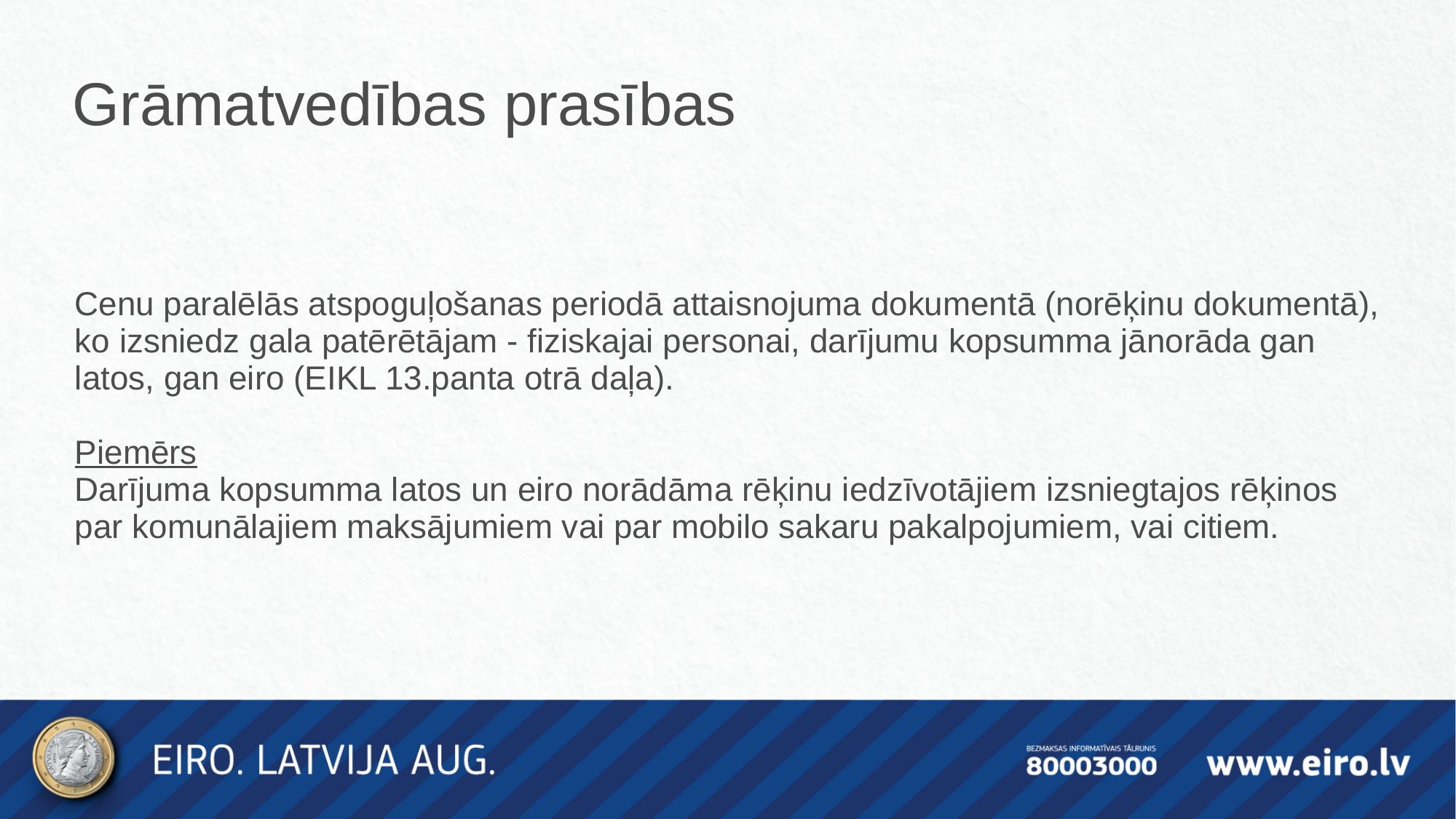

Grāmatvedības prasības
Cenu paralēlās atspoguļošanas periodā attaisnojuma dokumentā (norēķinu dokumentā), ko izsniedz gala patērētājam - fiziskajai personai, darījumu kopsumma jānorāda gan latos, gan eiro (EIKL 13.panta otrā daļa).

Piemērs
Darījuma kopsumma latos un eiro norādāma rēķinu iedzīvotājiem izsniegtajos rēķinos par komunālajiem maksājumiem vai par mobilo sakaru pakalpojumiem, vai citiem.